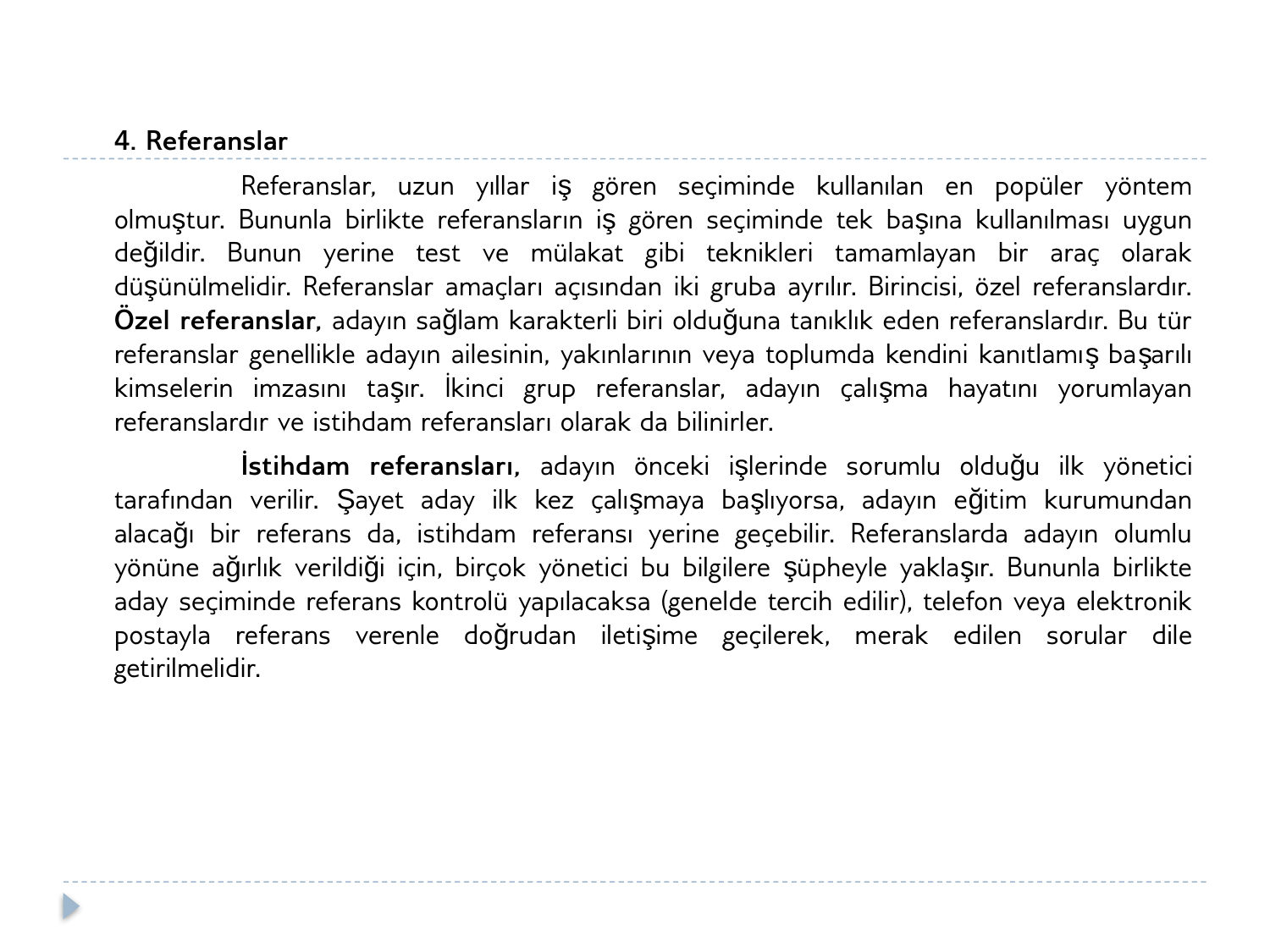

4. Referanslar
		Referanslar, uzun yıllar iş gören seçiminde kullanılan en popüler yöntem olmuştur. Bununla birlikte referansların iş gören seçiminde tek başına kullanılması uygun değildir. Bunun yerine test ve mülakat gibi teknikleri tamamlayan bir araç olarak düşünülmelidir. Referanslar amaçları açısından iki gruba ayrılır. Birincisi, özel referanslardır. Özel referanslar, adayın sağlam karakterli biri olduğuna tanıklık eden referanslardır. Bu tür referanslar genellikle adayın ailesinin, yakınlarının veya toplumda kendini kanıtlamış başarılı kimselerin imzasını taşır. İkinci grup referanslar, adayın çalışma hayatını yorumlayan referanslardır ve istihdam referansları olarak da bilinirler.
		İstihdam referansları, adayın önceki işlerinde sorumlu olduğu ilk yönetici tarafından verilir. Şayet aday ilk kez çalışmaya başlıyorsa, adayın eğitim kurumundan alacağı bir referans da, istihdam referansı yerine geçebilir. Referanslarda adayın olumlu yönüne ağırlık verildiği için, birçok yönetici bu bilgilere şüpheyle yaklaşır. Bununla birlikte aday seçiminde referans kontrolü yapılacaksa (genelde tercih edilir), telefon veya elektronik postayla referans verenle doğrudan iletişime geçilerek, merak edilen sorular dile getirilmelidir.